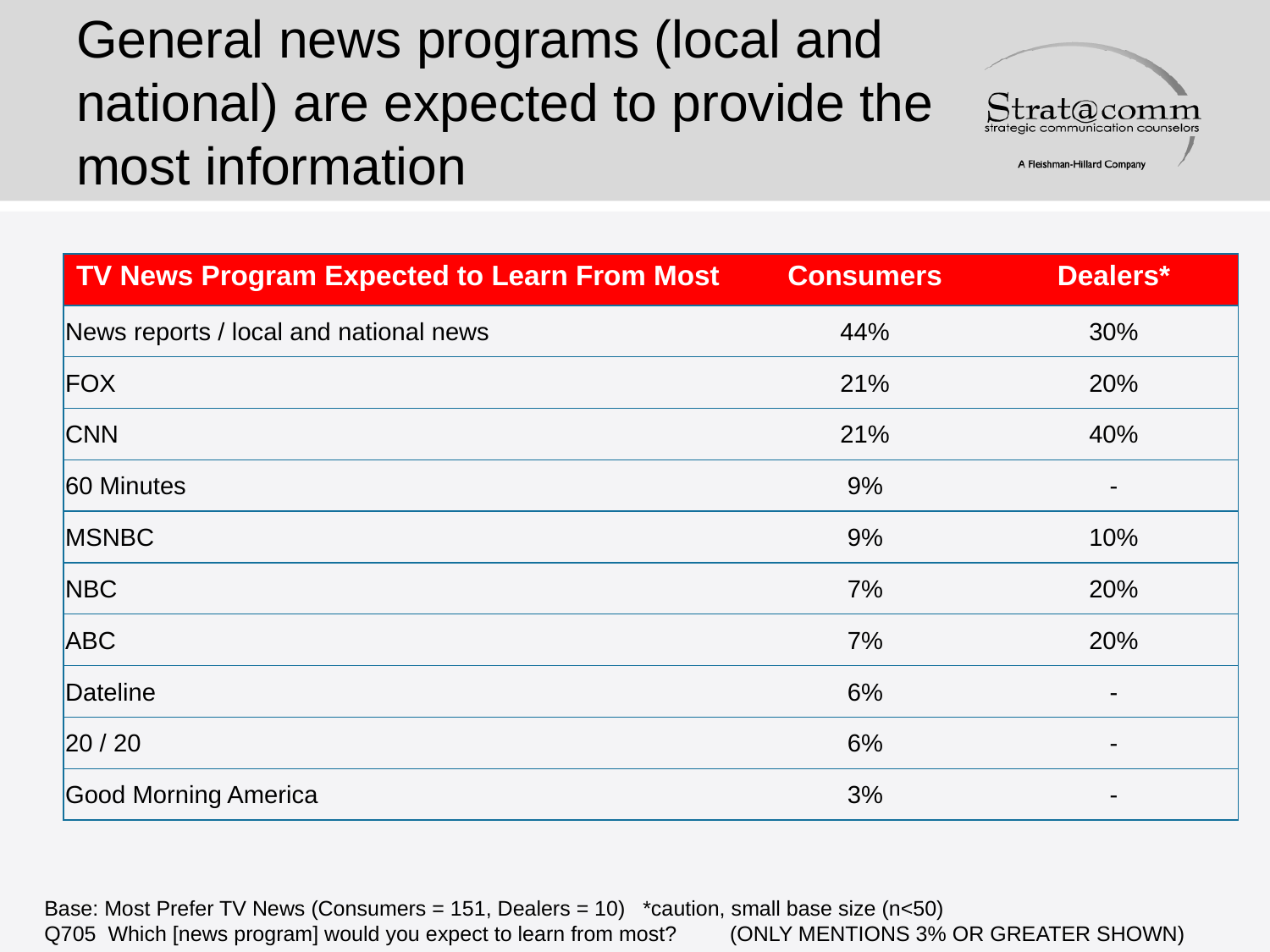

# General news programs (local and national) are expected to provide the most information
| TV News Program Expected to Learn From Most | Consumers | Dealers\* |
| --- | --- | --- |
| News reports / local and national news | 44% | 30% |
| FOX | 21% | 20% |
| CNN | 21% | 40% |
| 60 Minutes | 9% | - |
| MSNBC | 9% | 10% |
| NBC | 7% | 20% |
| ABC | 7% | 20% |
| Dateline | 6% | - |
| 20 / 20 | 6% | - |
| Good Morning America | 3% | - |
Base: Most Prefer TV News (Consumers = 151, Dealers = 10)   *caution, small base size (n<50)
Q705  Which [news program] would you expect to learn from most?         (ONLY MENTIONS 3% OR GREATER SHOWN)